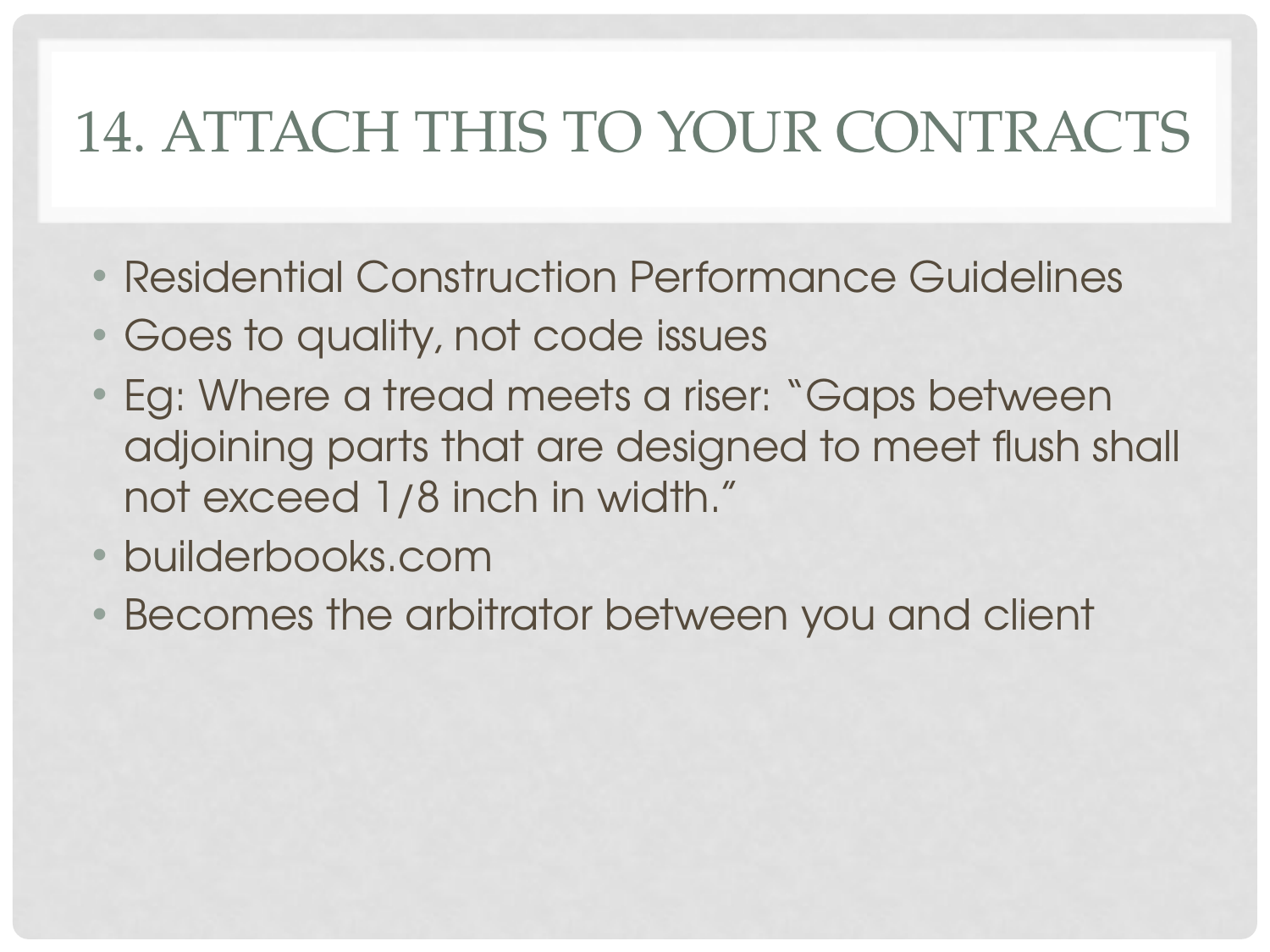

# 14. Attach this to your contracts
Residential Construction Performance Guidelines
Goes to quality, not code issues
Eg: Where a tread meets a riser: “Gaps between adjoining parts that are designed to meet flush shall not exceed 1/8 inch in width.”
builderbooks.com
Becomes the arbitrator between you and client